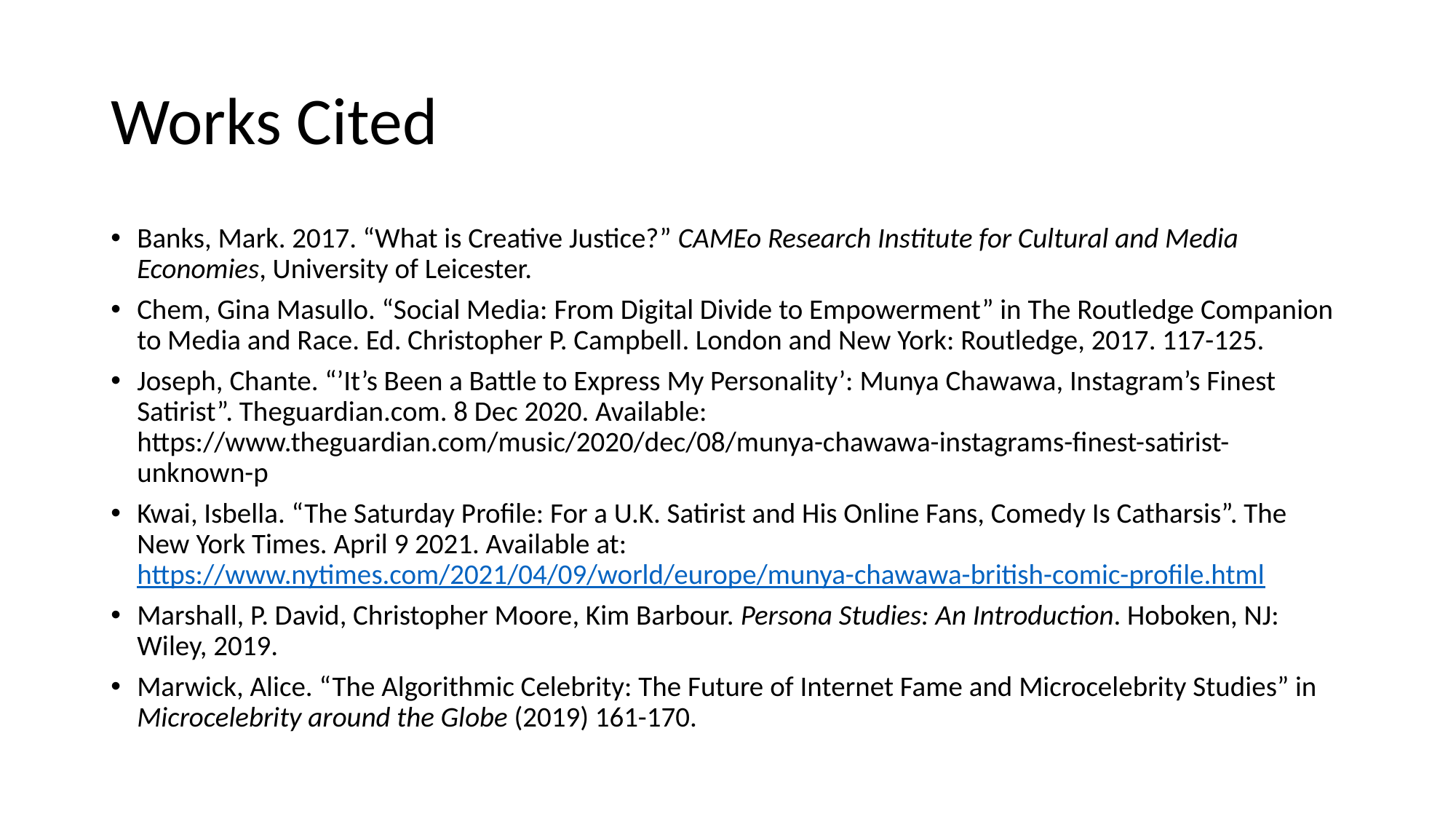

# Works Cited
Banks, Mark. 2017. “What is Creative Justice?” CAMEo Research Institute for Cultural and Media Economies, University of Leicester.
Chem, Gina Masullo. “Social Media: From Digital Divide to Empowerment” in The Routledge Companion to Media and Race. Ed. Christopher P. Campbell. London and New York: Routledge, 2017. 117-125.
Joseph, Chante. “’It’s Been a Battle to Express My Personality’: Munya Chawawa, Instagram’s Finest Satirist”. Theguardian.com. 8 Dec 2020. Available: https://www.theguardian.com/music/2020/dec/08/munya-chawawa-instagrams-finest-satirist-unknown-p
Kwai, Isbella. “The Saturday Profile: For a U.K. Satirist and His Online Fans, Comedy Is Catharsis”. The New York Times. April 9 2021. Available at: https://www.nytimes.com/2021/04/09/world/europe/munya-chawawa-british-comic-profile.html
Marshall, P. David, Christopher Moore, Kim Barbour. Persona Studies: An Introduction. Hoboken, NJ: Wiley, 2019.
Marwick, Alice. “The Algorithmic Celebrity: The Future of Internet Fame and Microcelebrity Studies” in Microcelebrity around the Globe (2019) 161-170.